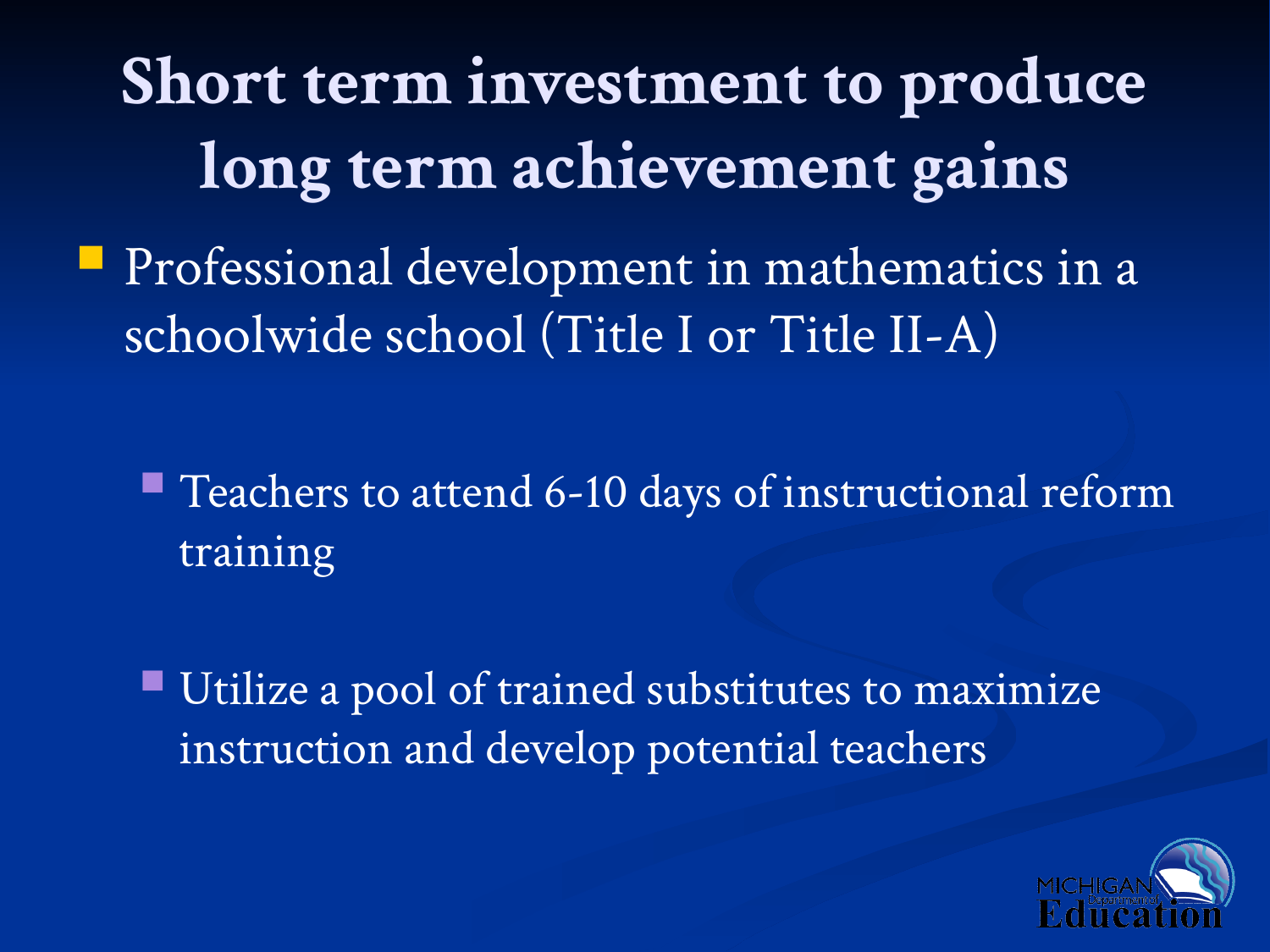

# Short term investment to produce long term achievement gains
Professional development in mathematics in a schoolwide school (Title I or Title II-A)

Teachers to attend 6-10 days of instructional reform training

Utilize a pool of trained substitutes to maximize instruction and develop potential teachers